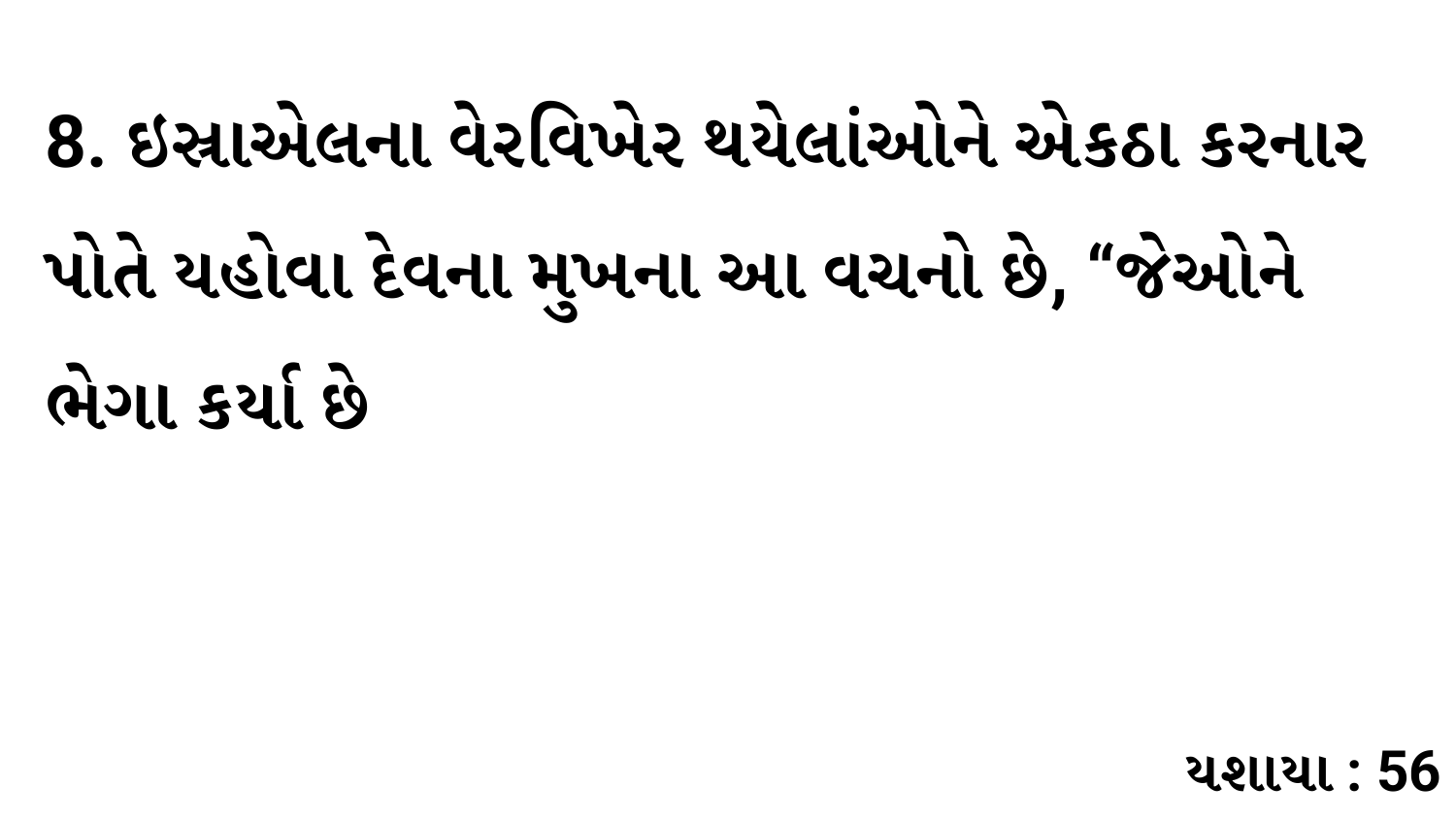

8. ઇસ્રાએલના વેરવિખેર થયેલાંઓને એકઠા કરનાર પોતે યહોવા દેવના મુખના આ વચનો છે, “જેઓને ભેગા કર્યા છે
યશાયા : 56